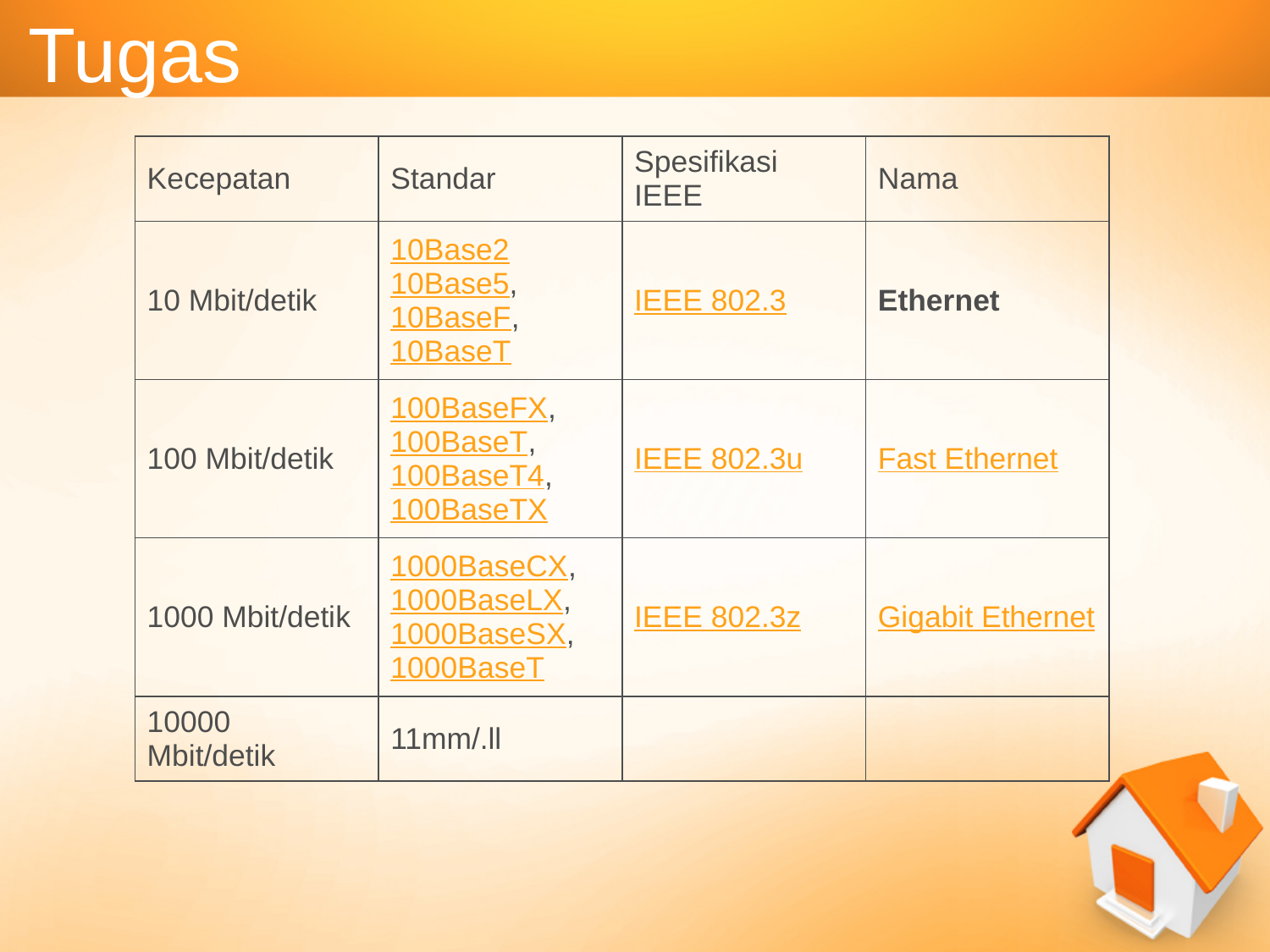

# Tugas
| Kecepatan | Standar | Spesifikasi IEEE | Nama |
| --- | --- | --- | --- |
| 10 Mbit/detik | 10Base2 10Base5, 10BaseF, 10BaseT | IEEE 802.3 | Ethernet |
| 100 Mbit/detik | 100BaseFX, 100BaseT, 100BaseT4, 100BaseTX | IEEE 802.3u | Fast Ethernet |
| 1000 Mbit/detik | 1000BaseCX, 1000BaseLX, 1000BaseSX, 1000BaseT | IEEE 802.3z | Gigabit Ethernet |
| 10000 Mbit/detik | 11mm/.ll |  |  |